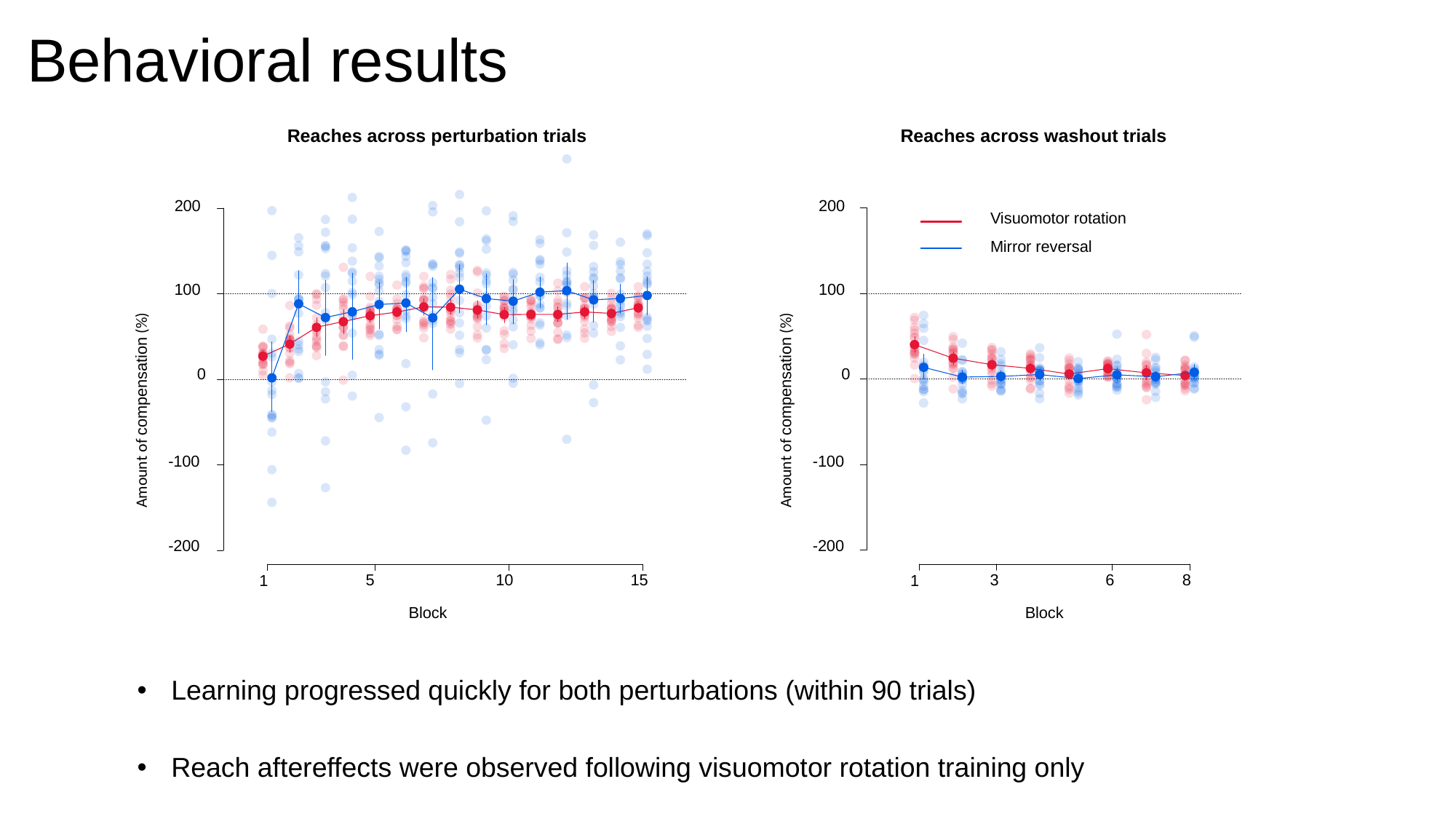

# Behavioral results
Reaches across perturbation trials
Reaches across washout trials

200
100
0
Amount of compensation (%)
-100
-200

10
15
5
1
Block

200
100
0
Amount of compensation (%)
-100
-200

6
8
3
1
Block
Visuomotor rotation

Mirror reversal

Learning progressed quickly for both perturbations (within 90 trials)

Reach aftereffects were observed following visuomotor rotation training only